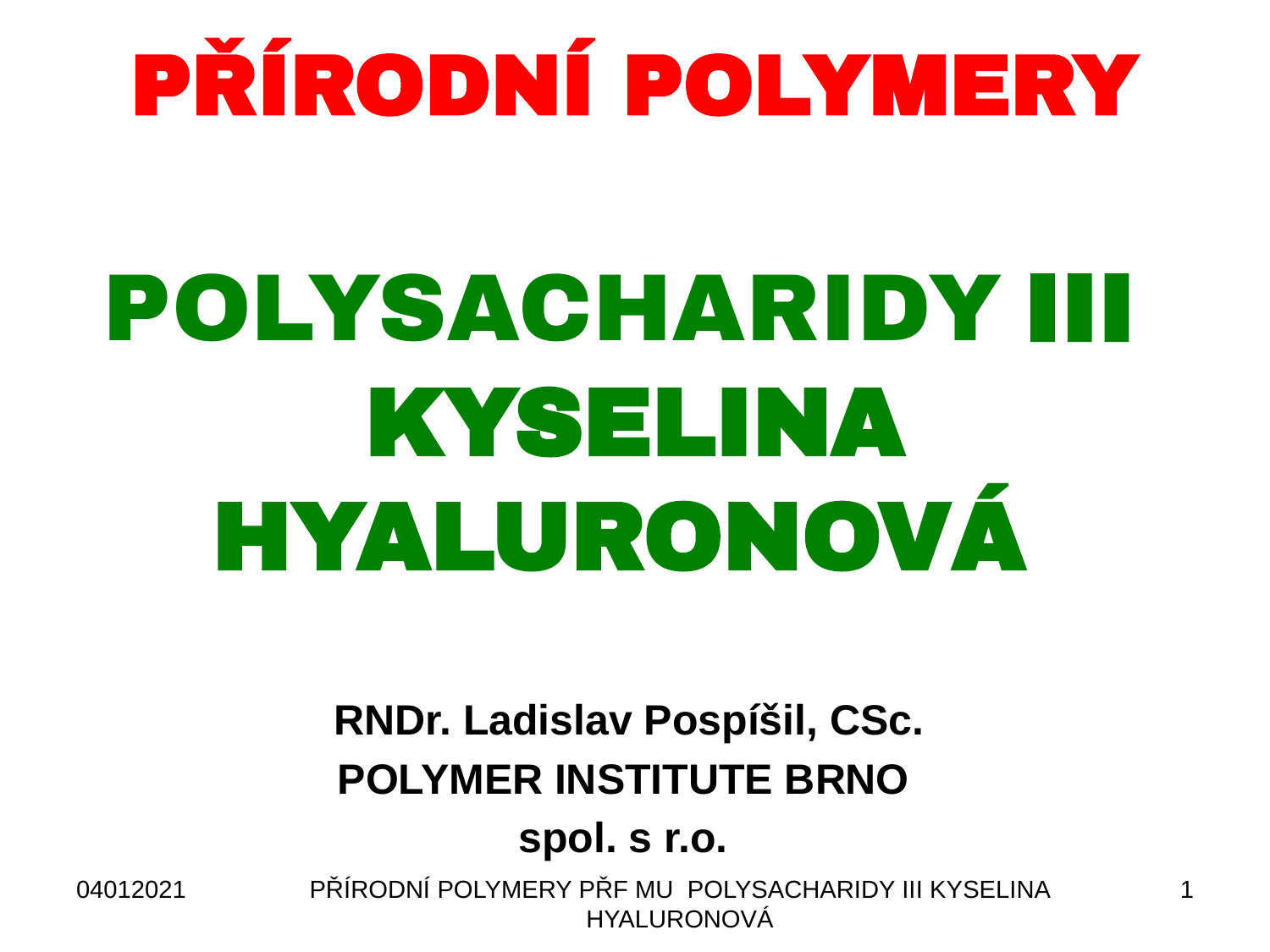

# PŘÍRODNÍ POLYMERY POLYSACHARIDY III KYSELINA HYALURONOVÁ
RNDr. Ladislav Pospíšil, CSc.
POLYMER INSTITUTE BRNO
spol. s r.o.
04012021
PŘÍRODNÍ POLYMERY PŘF MU  POLYSACHARIDY III KYSELINA HYALURONOVÁ
1